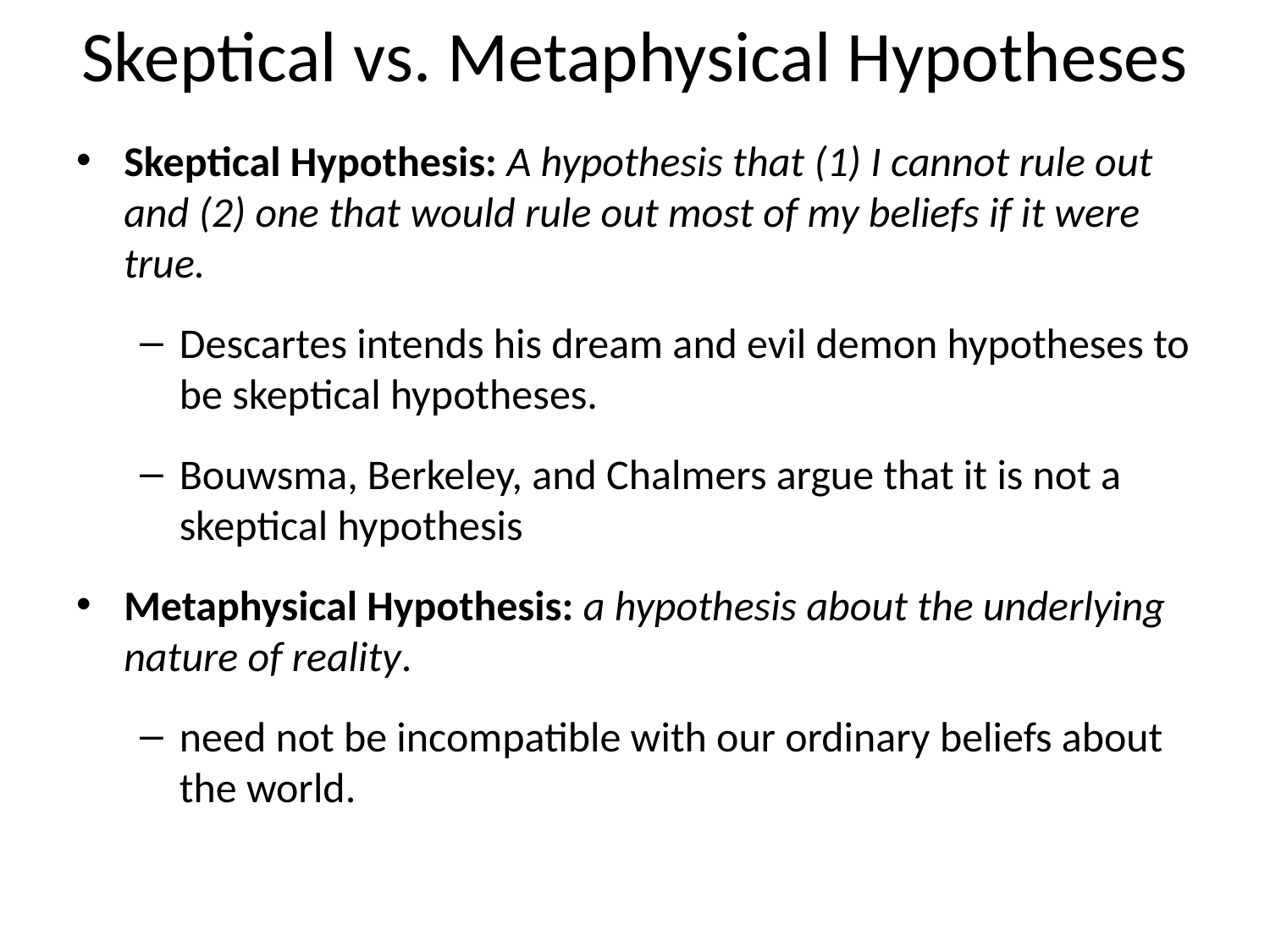

# Skeptical vs. Metaphysical Hypotheses
Skeptical Hypothesis: A hypothesis that (1) I cannot rule out and (2) one that would rule out most of my beliefs if it were true.
Descartes intends his dream and evil demon hypotheses to be skeptical hypotheses.
Bouwsma, Berkeley, and Chalmers argue that it is not a skeptical hypothesis
Metaphysical Hypothesis: a hypothesis about the underlying nature of reality.
need not be incompatible with our ordinary beliefs about the world.